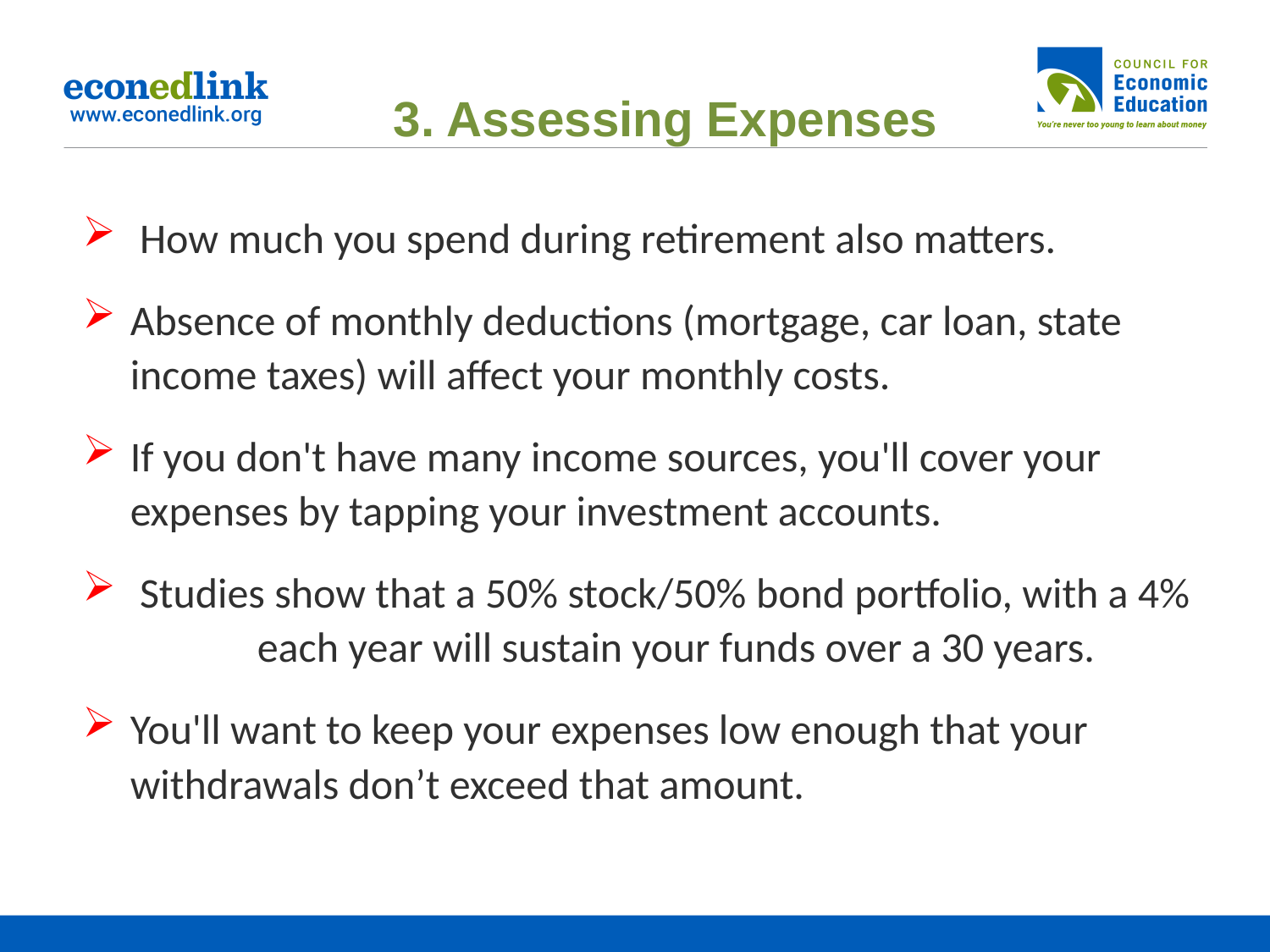

3. Assessing Expenses
#
 How much you spend during retirement also matters.
Absence of monthly deductions (mortgage, car loan, state 	income taxes) will affect your monthly costs.
If you don't have many income sources, you'll cover your 	expenses by tapping your investment accounts.
 Studies show that a 50% stock/50% bond portfolio, with a 4% 	each year will sustain your funds over a 30 years.
You'll want to keep your expenses low enough that your 	withdrawals don’t exceed that amount.